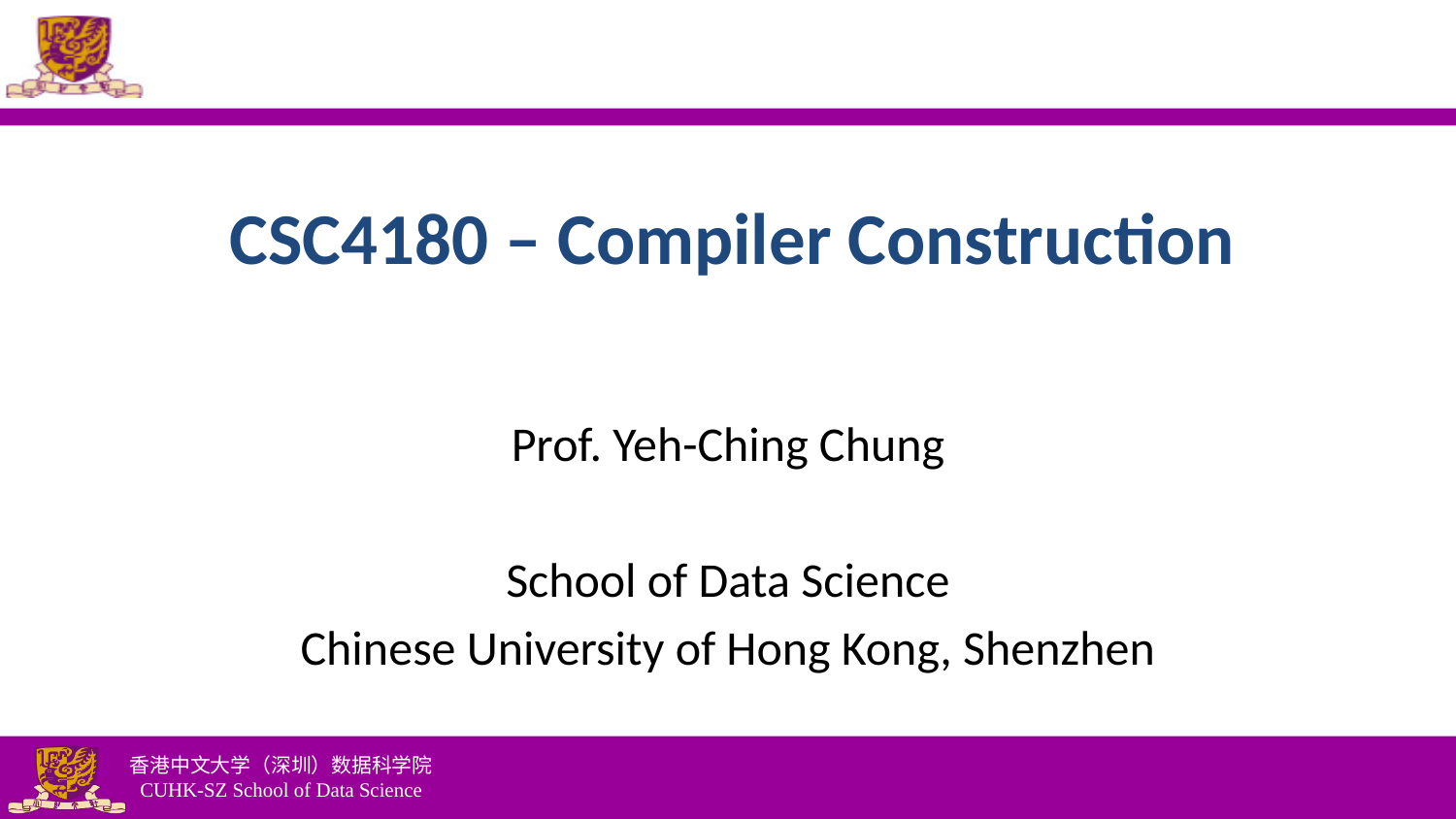

# CSC4180 – Compiler Construction
Prof. Yeh-Ching Chung

School of Data Science
Chinese University of Hong Kong, Shenzhen